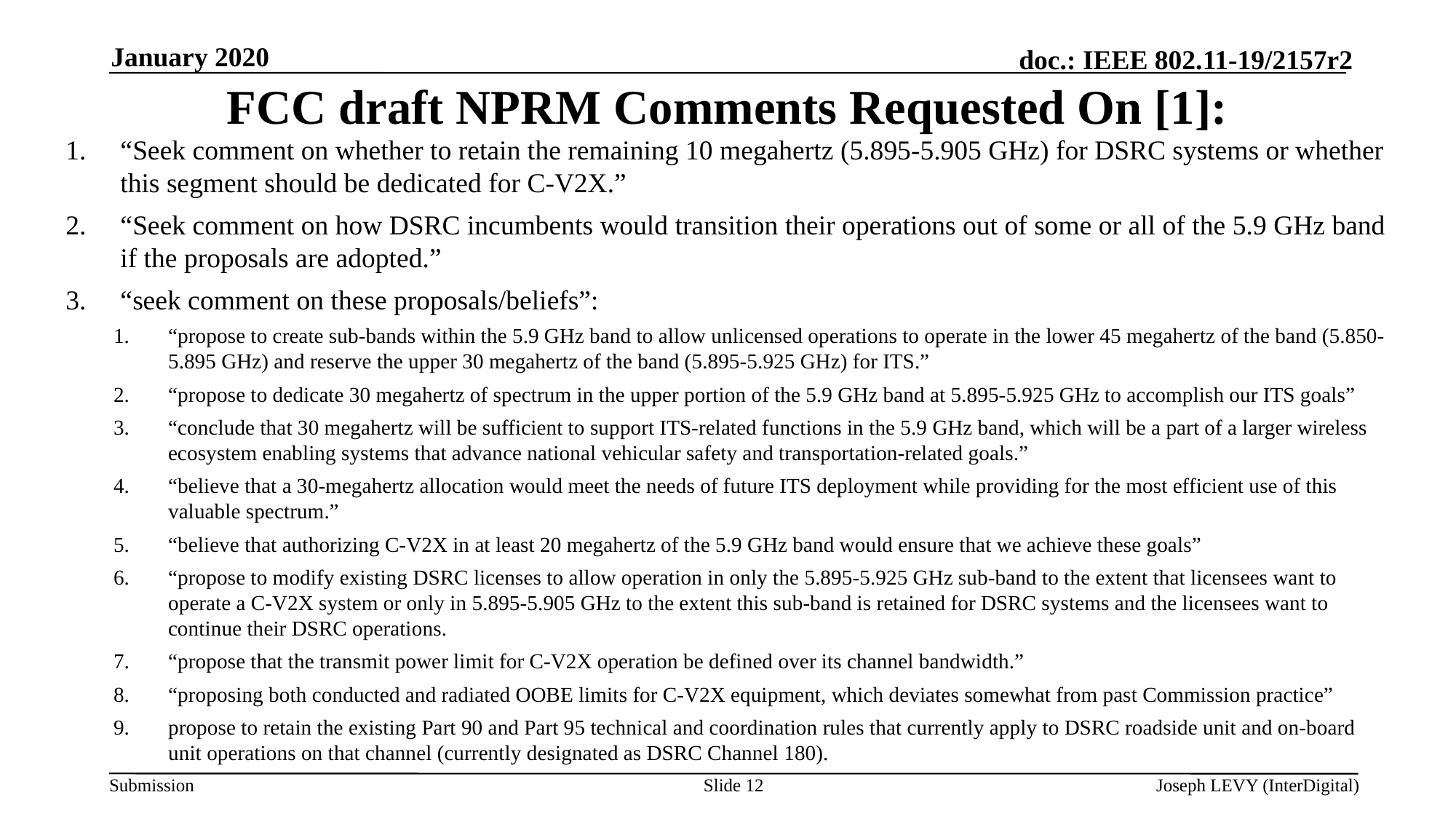

January 2020
# FCC draft NPRM Comments Requested On [1]:
“Seek comment on whether to retain the remaining 10 megahertz (5.895-5.905 GHz) for DSRC systems or whether this segment should be dedicated for C-V2X.”
“Seek comment on how DSRC incumbents would transition their operations out of some or all of the 5.9 GHz band if the proposals are adopted.”
“seek comment on these proposals/beliefs”:
“propose to create sub-bands within the 5.9 GHz band to allow unlicensed operations to operate in the lower 45 megahertz of the band (5.850-5.895 GHz) and reserve the upper 30 megahertz of the band (5.895-5.925 GHz) for ITS.”
“propose to dedicate 30 megahertz of spectrum in the upper portion of the 5.9 GHz band at 5.895-5.925 GHz to accomplish our ITS goals”
“conclude that 30 megahertz will be sufficient to support ITS-related functions in the 5.9 GHz band, which will be a part of a larger wireless ecosystem enabling systems that advance national vehicular safety and transportation-related goals.”
“believe that a 30-megahertz allocation would meet the needs of future ITS deployment while providing for the most efficient use of this valuable spectrum.”
“believe that authorizing C-V2X in at least 20 megahertz of the 5.9 GHz band would ensure that we achieve these goals”
“propose to modify existing DSRC licenses to allow operation in only the 5.895-5.925 GHz sub-band to the extent that licensees want to operate a C-V2X system or only in 5.895-5.905 GHz to the extent this sub-band is retained for DSRC systems and the licensees want to continue their DSRC operations.
“propose that the transmit power limit for C-V2X operation be defined over its channel bandwidth.”
“proposing both conducted and radiated OOBE limits for C-V2X equipment, which deviates somewhat from past Commission practice”
propose to retain the existing Part 90 and Part 95 technical and coordination rules that currently apply to DSRC roadside unit and on-board unit operations on that channel (currently designated as DSRC Channel 180).

Slide 12
Joseph LEVY (InterDigital)